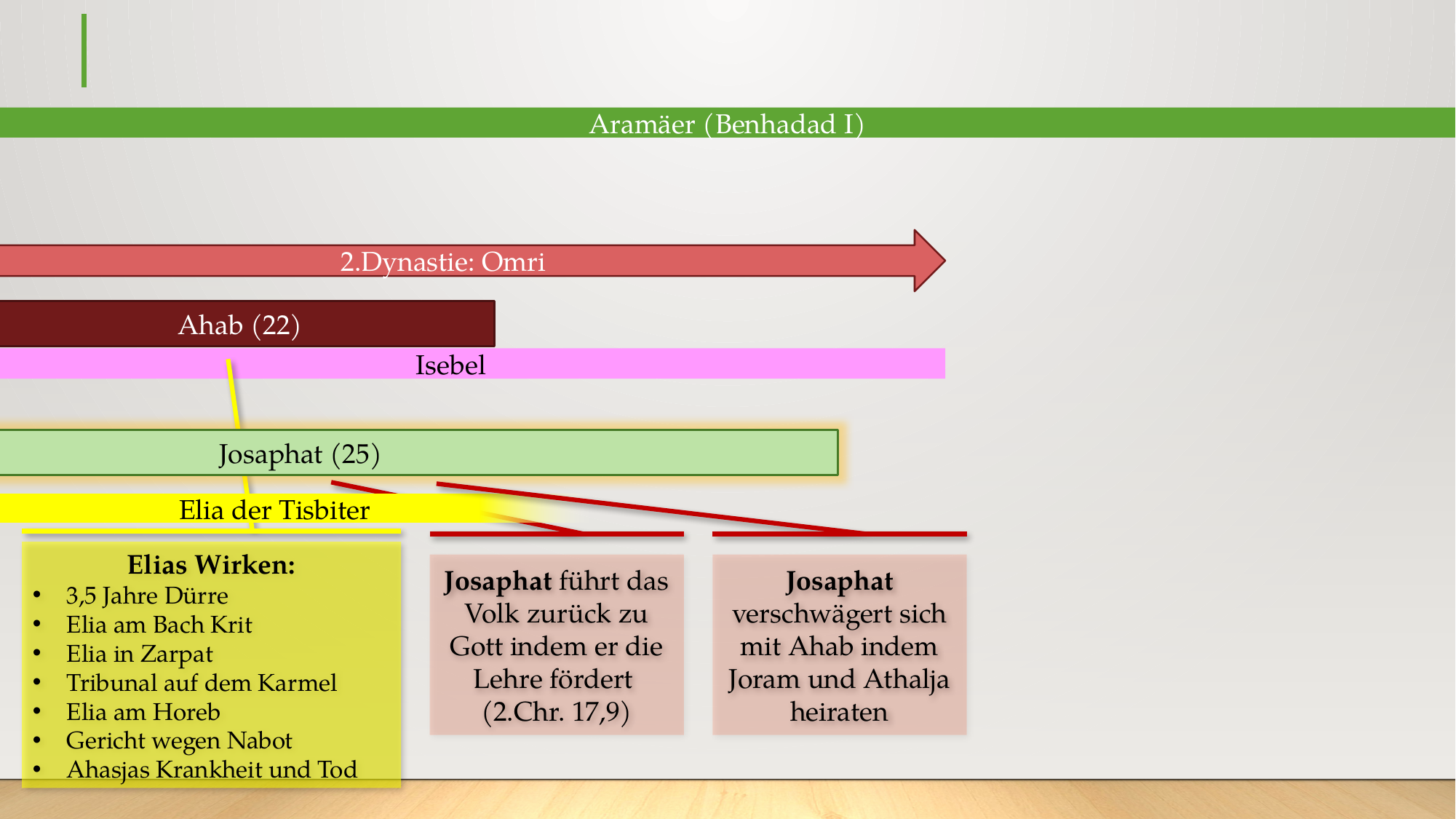

#
Aramäer (Benhadad I)
2.Dynastie: Omri
				Ahab (22)
Isebel
Josaphat (25)
Elias Wirken:
3,5 Jahre Dürre
Elia am Bach Krit
Elia in Zarpat
Tribunal auf dem Karmel
Elia am Horeb
Gericht wegen Nabot
Ahasjas Krankheit und Tod
Elia der Tisbiter
Josaphat führt das Volk zurück zu Gott indem er die Lehre fördert
(2.Chr. 17,9)
Josaphat verschwägert sich mit Ahab indem Joram und Athalja heiraten